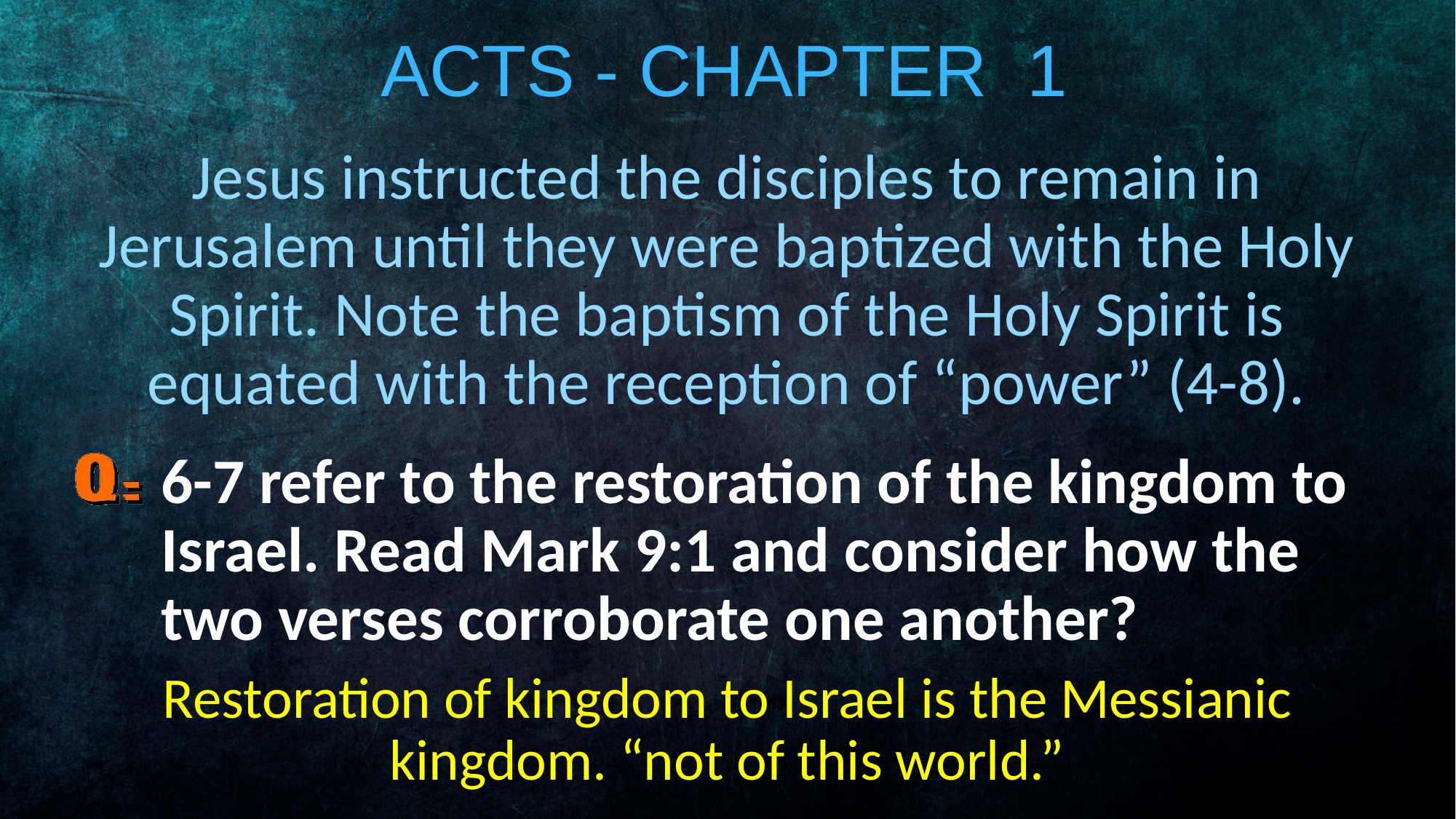

# Acts - Chapter  1
Jesus instructed the disciples to remain in Jerusalem until they were baptized with the Holy Spirit. Note the baptism of the Holy Spirit is equated with the reception of “power” (4-8).

6-7 refer to the restoration of the kingdom to Israel. Read Mark 9:1 and consider how the two verses corroborate one another?
Restoration of kingdom to Israel is the Messianic kingdom. “not of this world.”